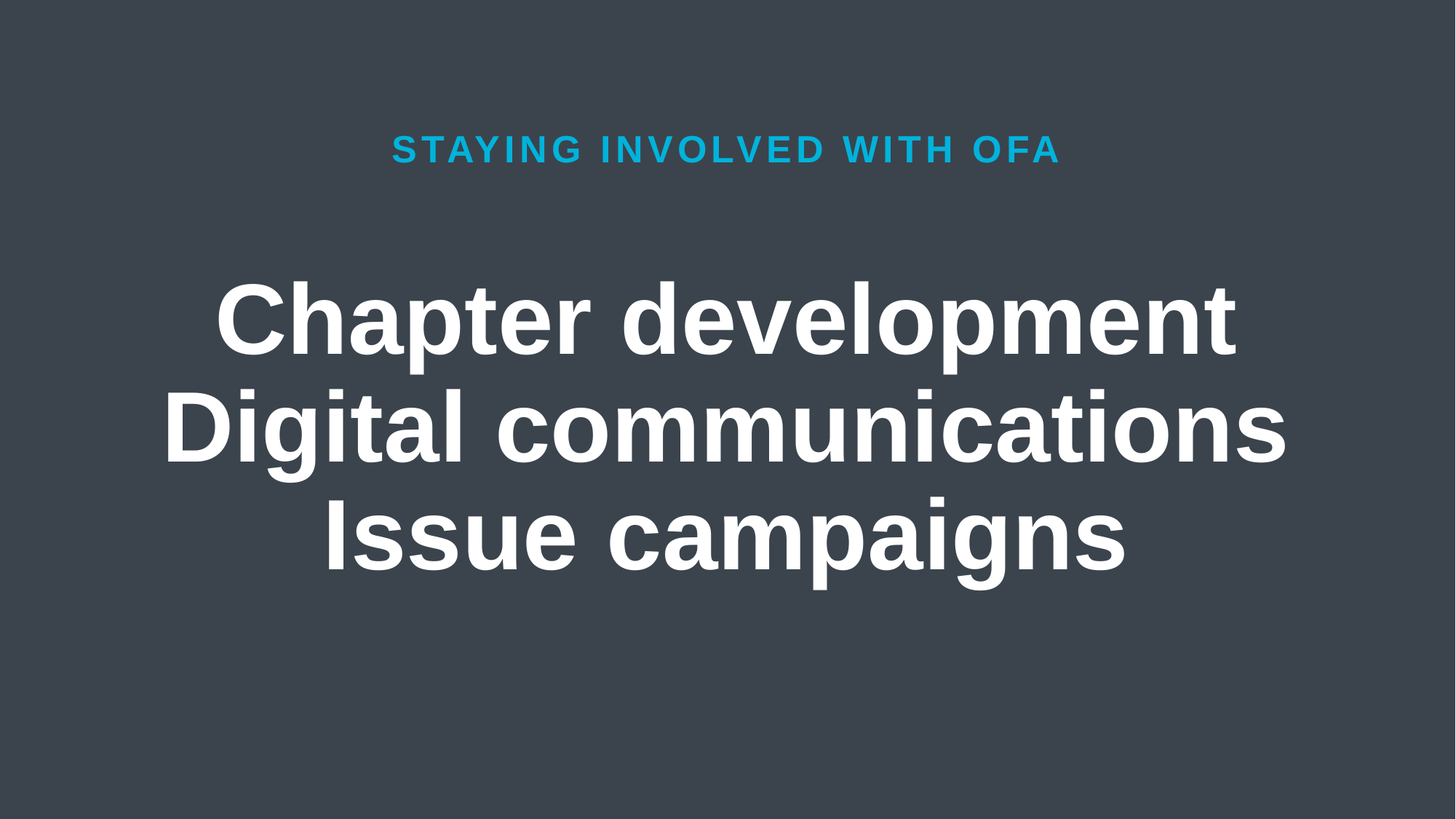

STAYING INVOLVED WITH OFA
Chapter development
Digital communications
Issue campaigns